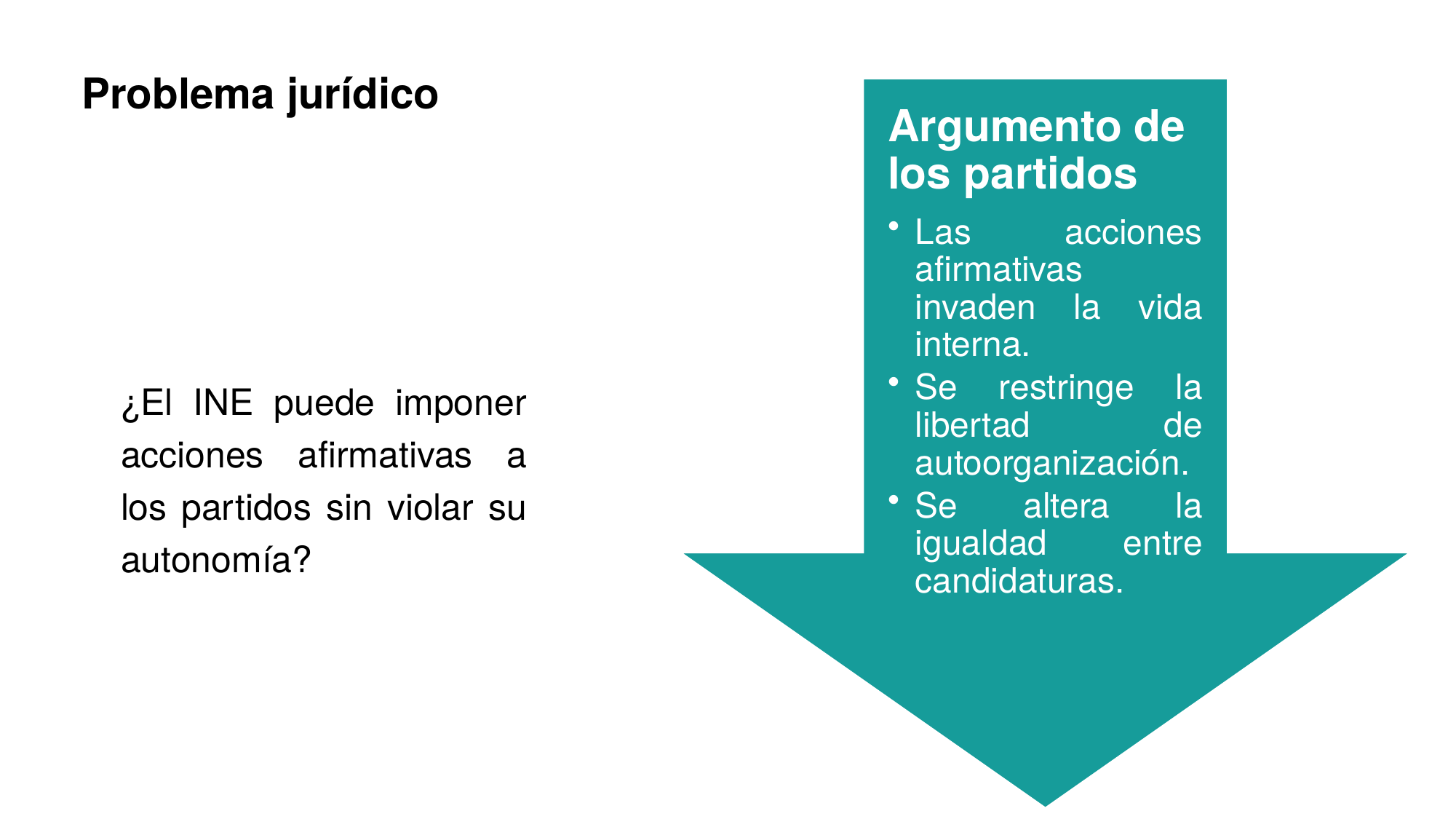

# Problema jurídico
Argumento de los partidos
Las acciones afirmativas invaden la vida interna.
Se restringe la libertad de autoorganización.
Se altera la igualdad entre candidaturas.
¿El INE puede imponer acciones afirmativas a los partidos sin violar su autonomía?